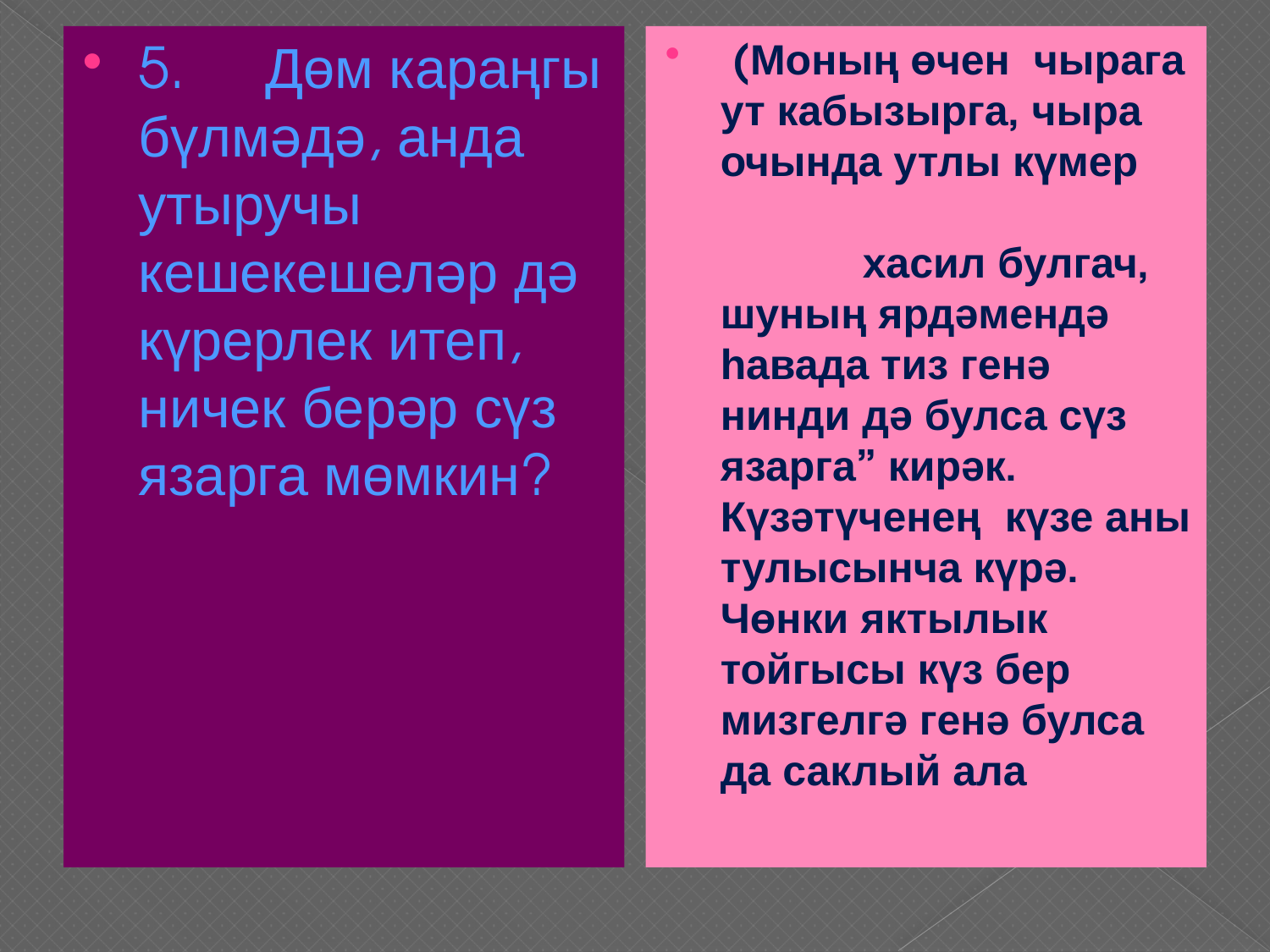

5.	Дөм караңгы бүлмәдә, анда утыручы кешекешеләр дә күрерлек итеп, ничек берәр сүз язарга мөмкин?
 (Моның өчен  чырага ут кабызырга, чыра очында утлы күмер                                                         хасил булгач, шуның ярдәмендә һавада тиз генә  нинди дә булса сүз язарга” кирәк. Күзәтүченең  күзе аны тулысынча күрә. Чөнки яктылык тойгысы күз бер мизгелгә генә булса да саклый ала
#